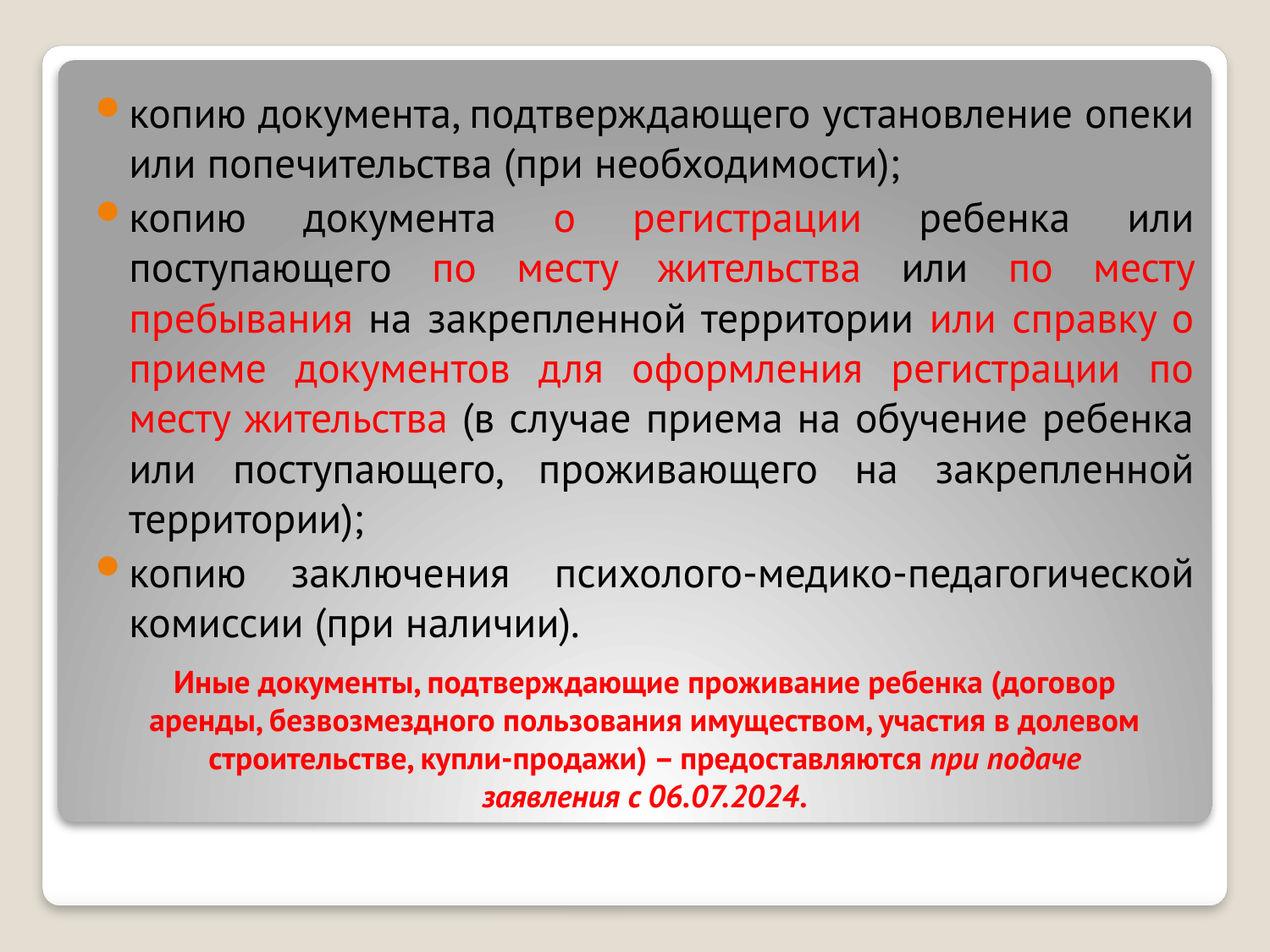

копию документа, подтверждающего установление опеки или попечительства (при необходимости);
копию документа о регистрации ребенка или поступающего по месту жительства или по месту пребывания на закрепленной территории или справку о приеме документов для оформления регистрации по месту жительства (в случае приема на обучение ребенка или поступающего, проживающего на закрепленной территории);
копию заключения психолого-медико-педагогической комиссии (при наличии).

Иные документы, подтверждающие проживание ребенка (договор аренды, безвозмездного пользования имуществом, участия в долевом строительстве, купли-продажи) – предоставляются при подаче заявления с 06.07.2024.